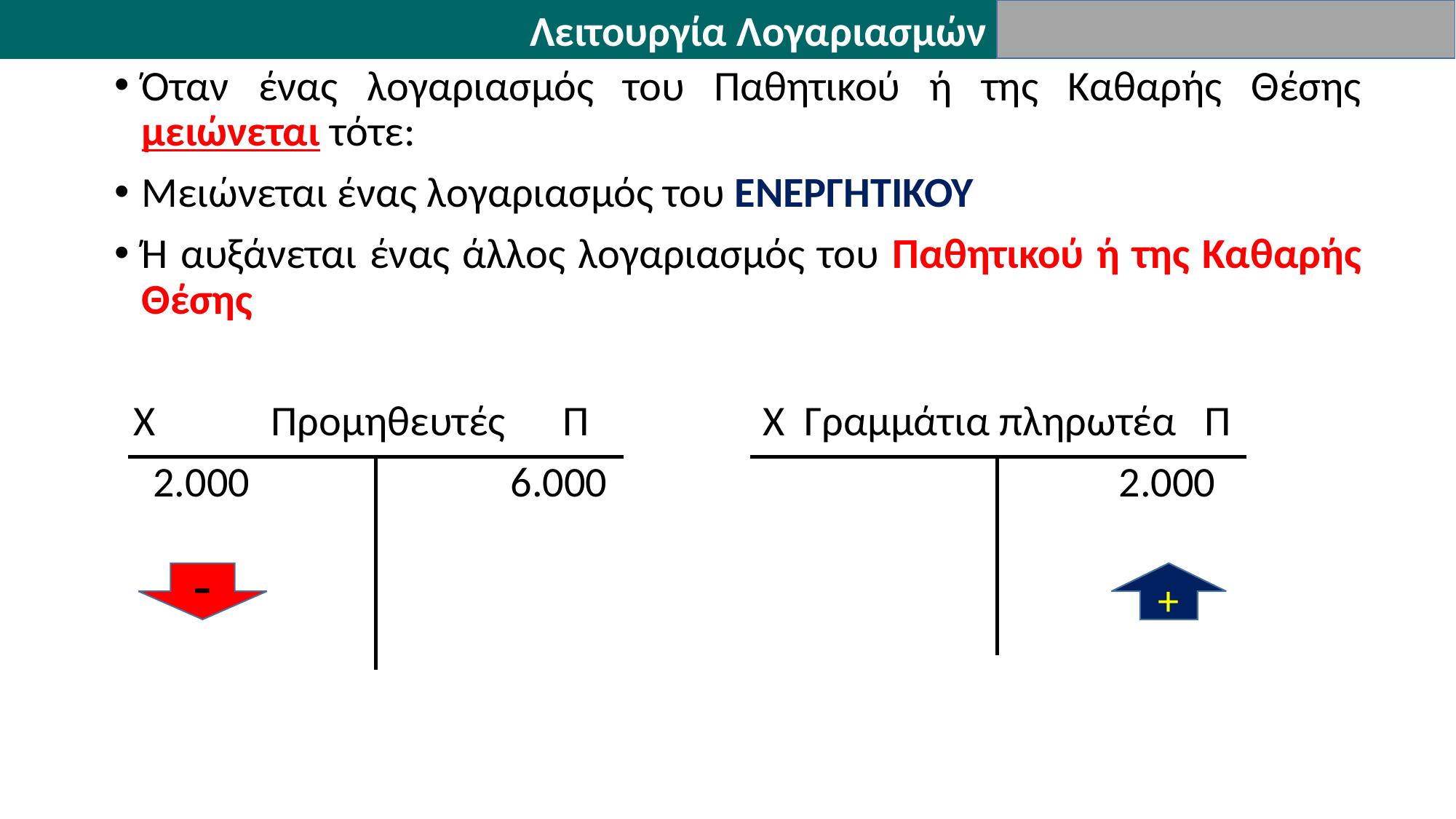

Λειτουργία Λογαριασμών

Όταν ένας λογαριασμός του Παθητικού ή της Καθαρής Θέσης μειώνεται τότε:
Μειώνεται ένας λογαριασμός του ΕΝΕΡΓΗΤΙΚΟΥ
Ή αυξάνεται ένας άλλος λογαριασμός του Παθητικού ή της Καθαρής Θέσης

  Χ            Προμηθευτές      Π                  Χ  Γραμμάτια πληρωτέα   Π
    2.000                           6.000                                                     2.000

-
+